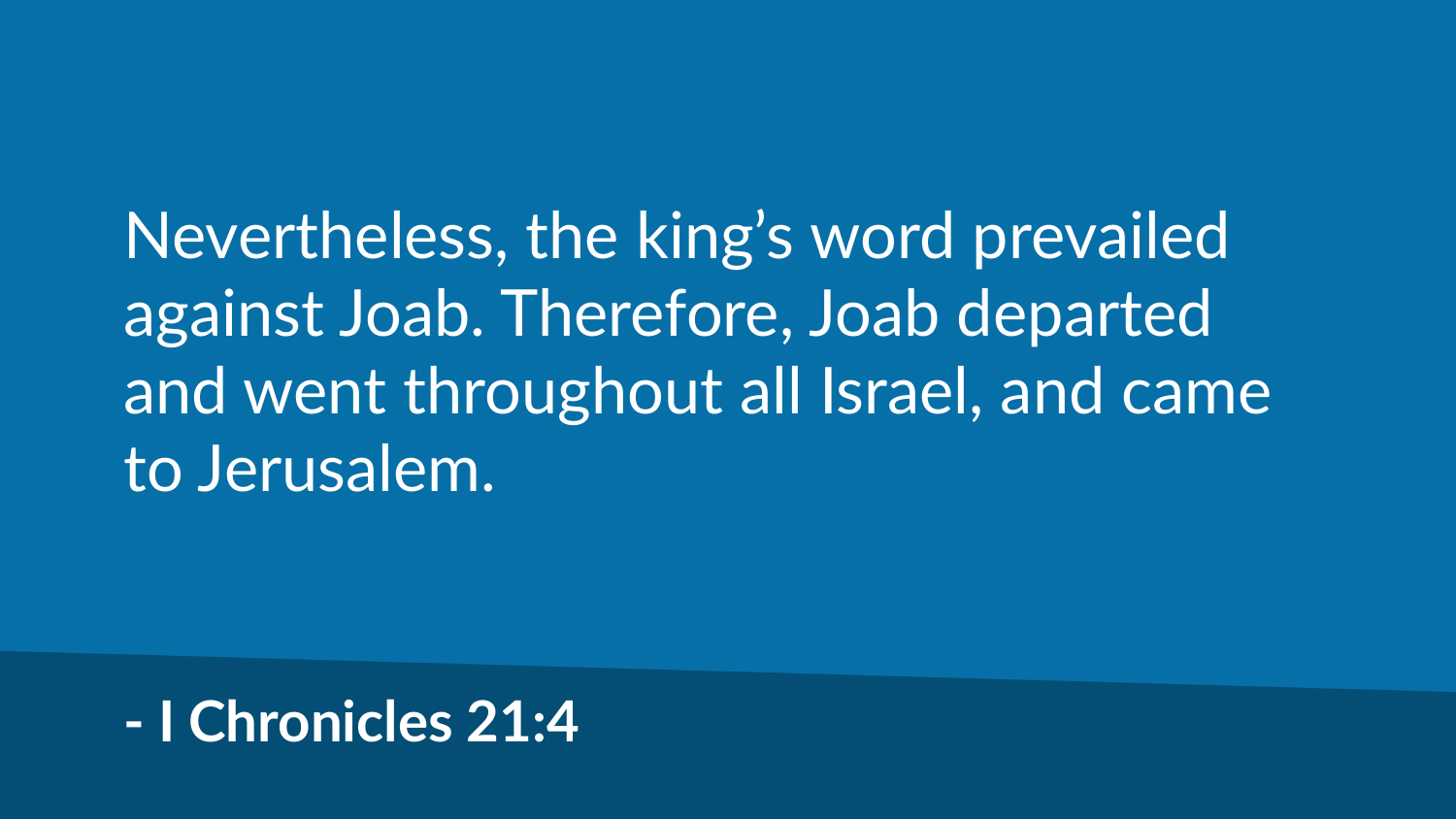

Nevertheless, the king’s word prevailed against Joab. Therefore, Joab departed and went throughout all Israel, and came to Jerusalem.
- I Chronicles 21:4